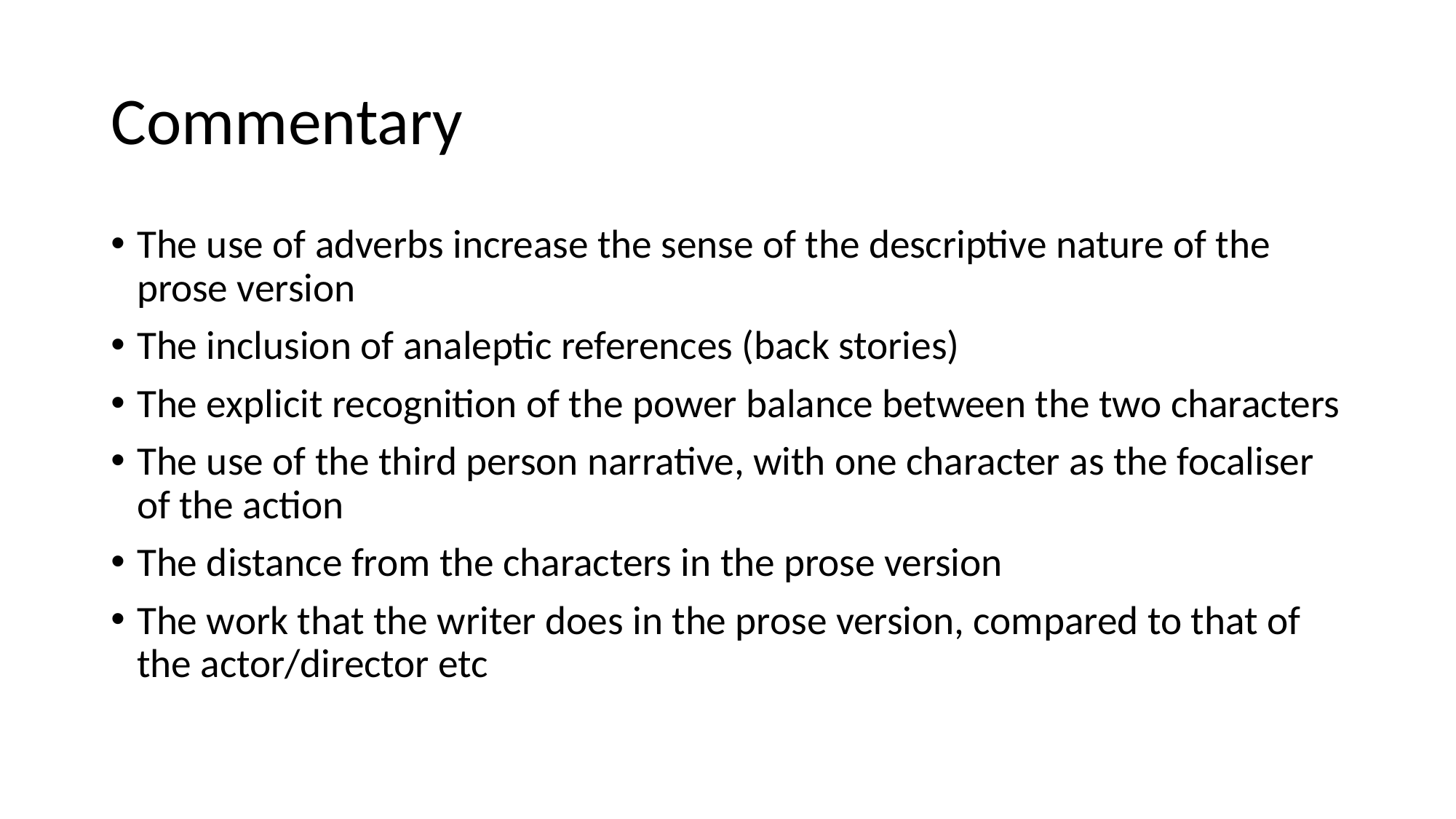

# Commentary
The use of adverbs increase the sense of the descriptive nature of the prose version
The inclusion of analeptic references (back stories)
The explicit recognition of the power balance between the two characters
The use of the third person narrative, with one character as the focaliser of the action
The distance from the characters in the prose version
The work that the writer does in the prose version, compared to that of the actor/director etc